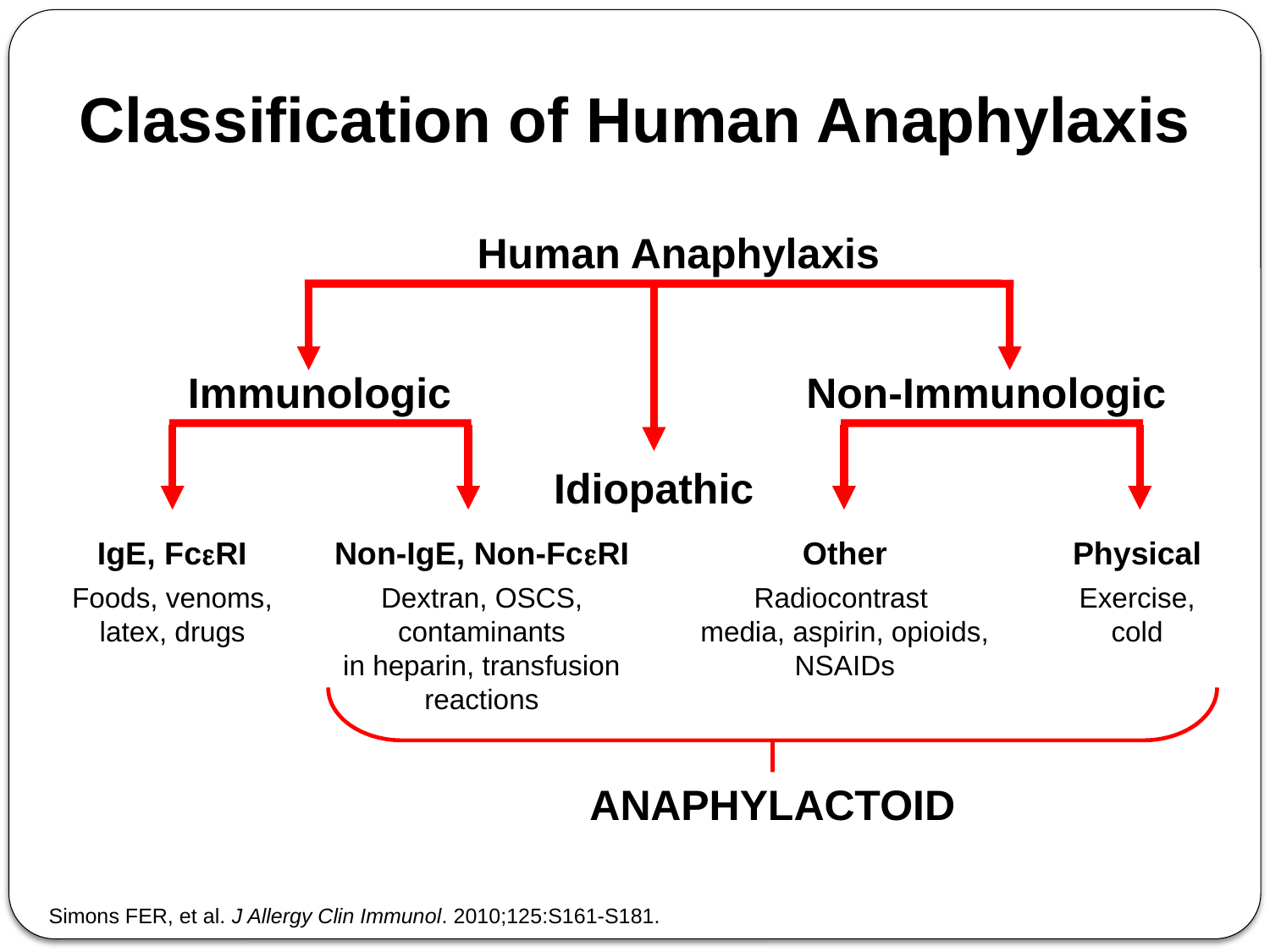

# Classification of Human Anaphylaxis
Human Anaphylaxis

Immunologic
Non-Immunologic
Idiopathic
IgE, FcεRI
Non-IgE, Non-FcεRI
Other
Physical
Foods, venoms,
latex, drugs

Dextran, OSCS,
contaminants
in heparin, transfusion
reactions
Radiocontrast
media, aspirin, opioids,
NSAIDs
Exercise,
cold

ANAPHYLACTOID
IgE, immunoglobulin E;
FcɛRI, high-affinity IgE receptor;
OSCS, oversulfated chondroitin sulfate;
NSAIDs, nonsteroidal anti-inflammatory drug.
7
Simons FER, et al. J Allergy Clin Immunol. 2010;125:S161-S181.